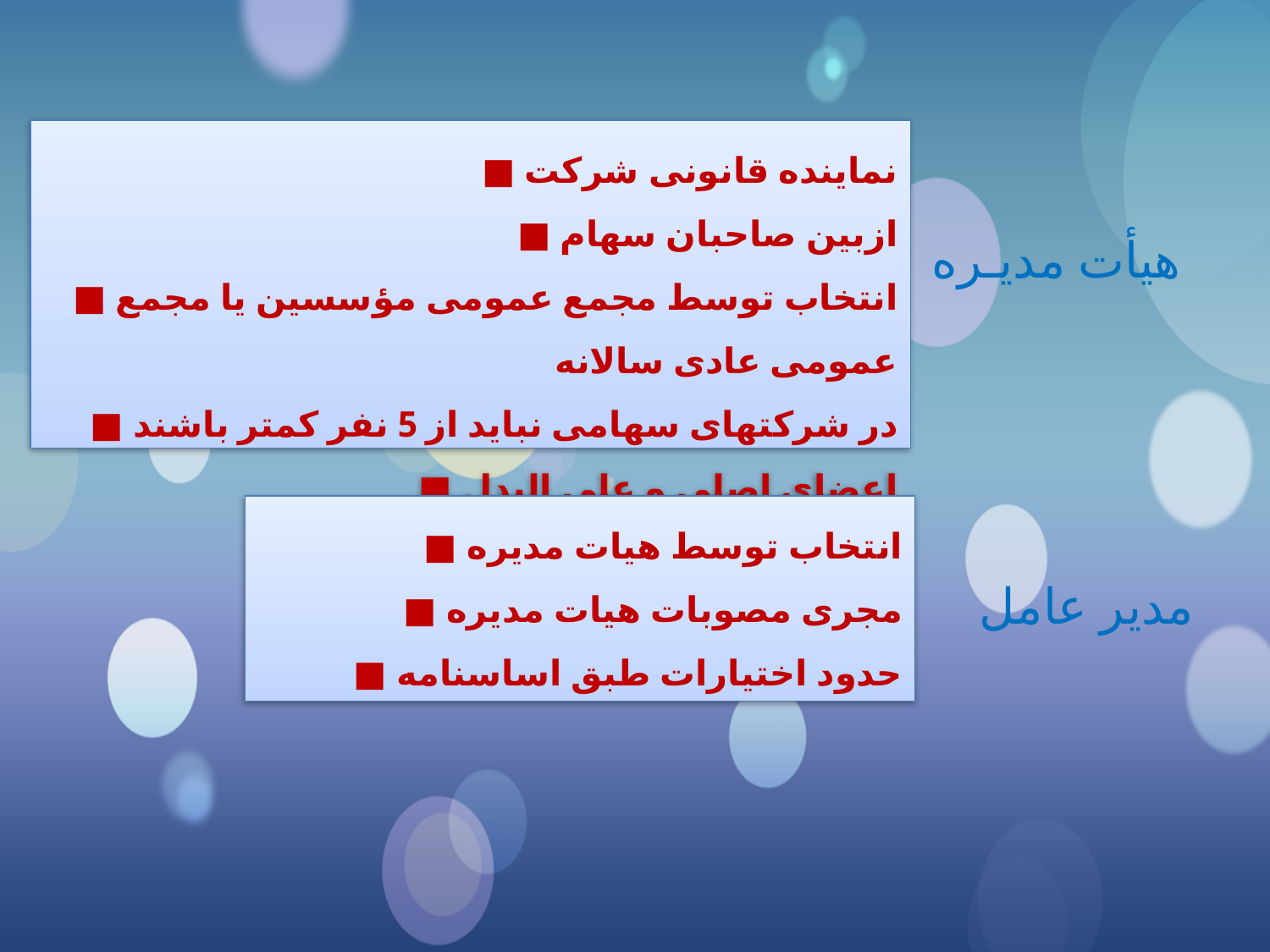

هیأت مدیـره

     مدیر عامل
 ■ نماینده قانونی شرکت
 ■ ازبین صاحبان سهام
 ■ انتخاب توسط مجمع عمومی مؤسسین یا مجمع عمومی عادی سالانه
 ■ در شرکتهای سهامی نباید از 5 نفر کمتر باشند
 ■ اعضای اصلی و علی البدل
■ انتخاب توسط هیات مدیره
■ مجری مصوبات هیات مدیره
■ حدود اختیارات طبق اساسنامه